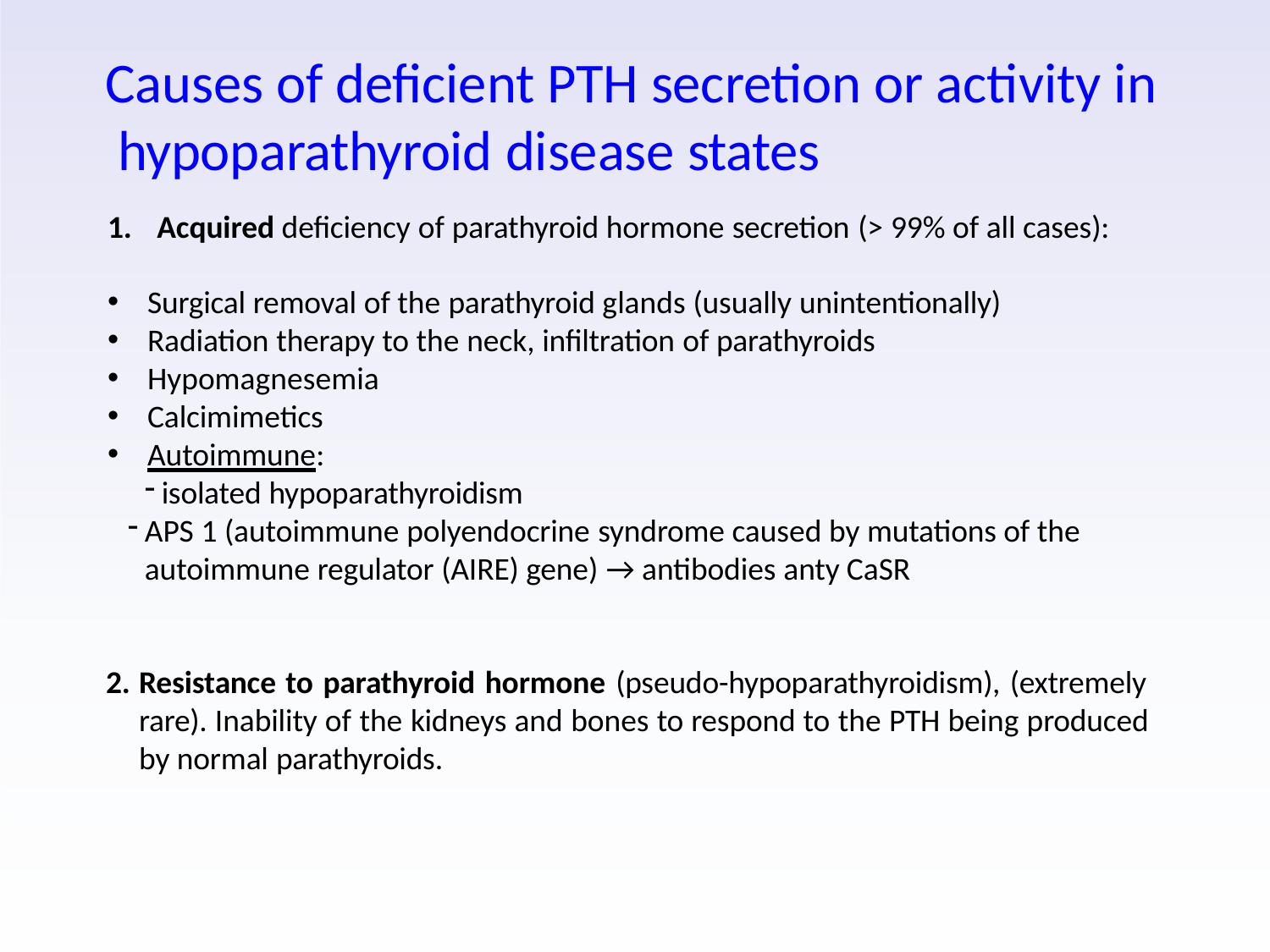

# Causes of deficient PTH secretion or activity in  hypoparathyroid disease states
1.	Acquired deficiency of parathyroid hormone secretion (> 99% of all cases):

Surgical removal of the parathyroid glands (usually unintentionally)
Radiation therapy to the neck, infiltration of parathyroids
Hypomagnesemia
Calcimimetics
Autoimmune:
isolated hypoparathyroidism
APS 1 (autoimmune polyendocrine syndrome caused by mutations of the  autoimmune regulator (AIRE) gene) → antibodies anty CaSR

Resistance to parathyroid hormone (pseudo-hypoparathyroidism), (extremely  rare). Inability of the kidneys and bones to respond to the PTH being produced  by normal parathyroids.